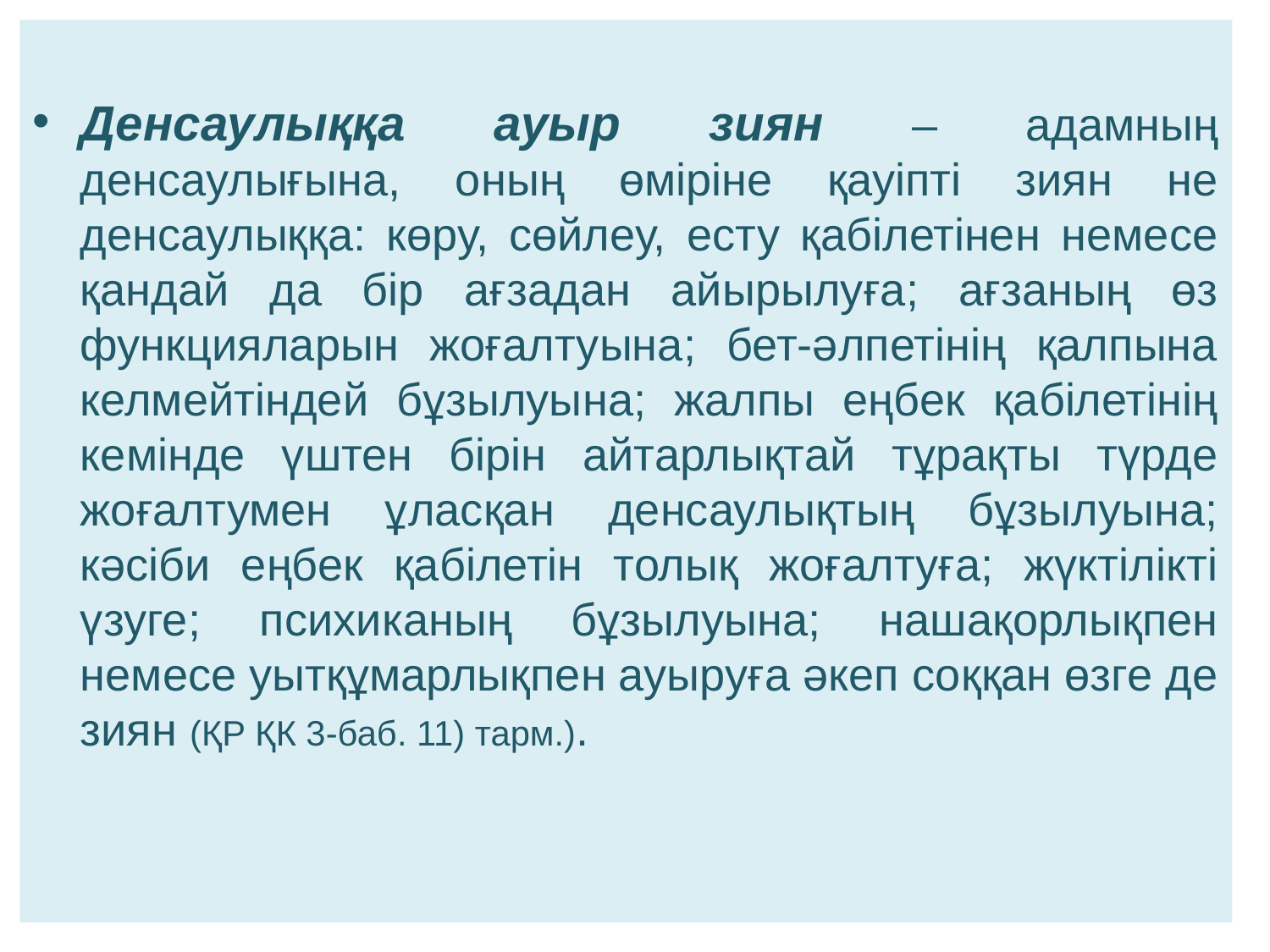

Денсаулыққа ауыр зиян – адамның денсаулығына, оның өміріне қауіпті зиян не денсаулыққа: көру, сөйлеу, есту қабілетінен немесе қандай да бір ағзадан айырылуға; ағзаның өз функцияларын жоғалтуына; бет-әлпетінің қалпына келмейтіндей бұзылуына; жалпы еңбек қабілетінің кемінде үштен бірін айтарлықтай тұрақты түрде жоғалтумен ұласқан денсаулықтың бұзылуына; кәсіби еңбек қабілетін толық жоғалтуға; жүктілікті үзуге; психиканың бұзылуына; нашақорлықпен немесе уытқұмарлықпен ауыруға әкеп соққан өзге де зиян (ҚР ҚК 3-баб. 11) тарм.).